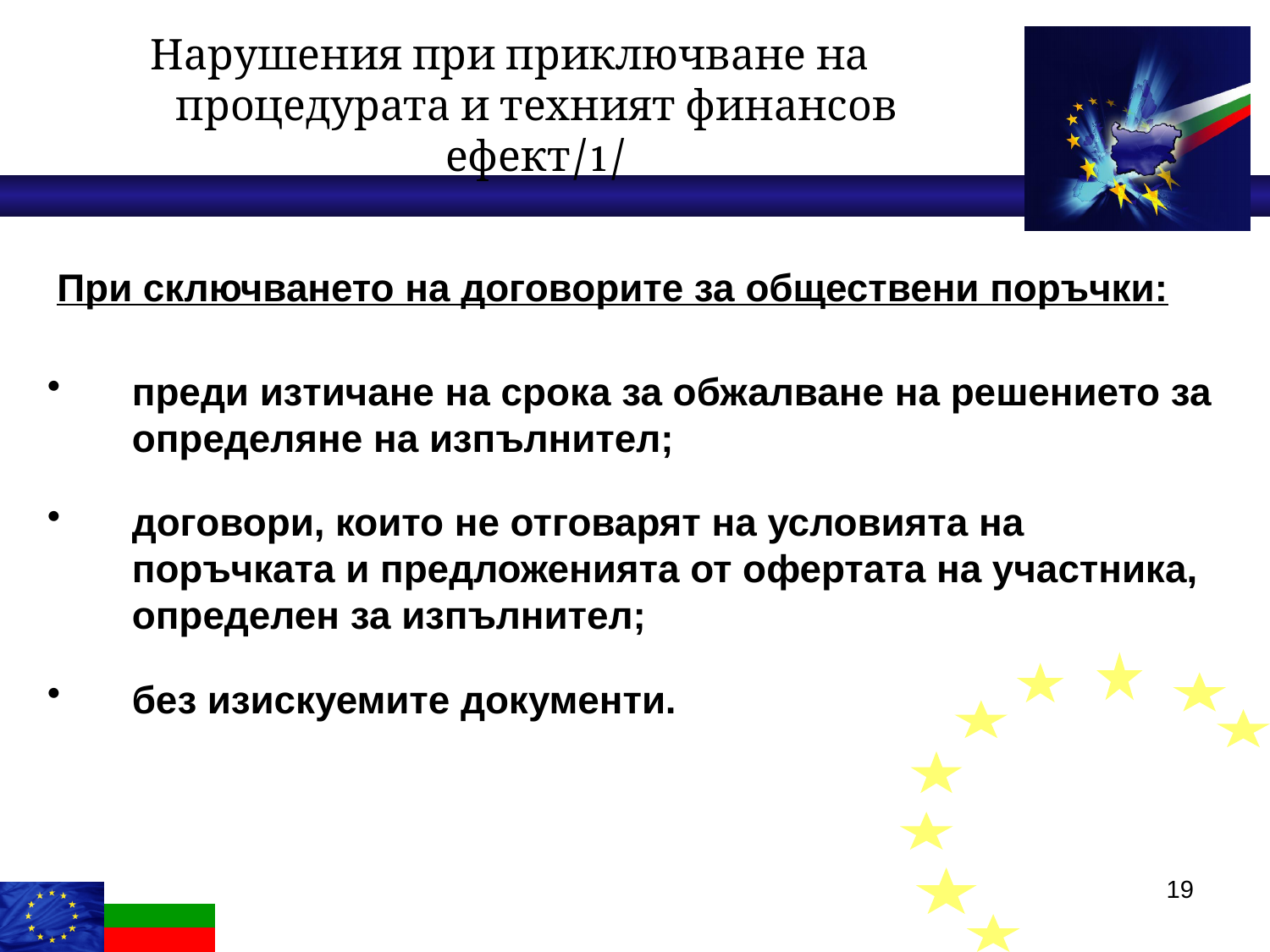

Нарушения при приключване на
процедурата и техният финансов ефект/1/

 При сключването на договорите за обществени поръчки:

преди изтичане на срока за обжалване на решението за определяне на изпълнител;

договори, които не отговарят на условията на поръчката и предложенията от офертата на участника, определен за изпълнител;

без изискуемите документи.

19